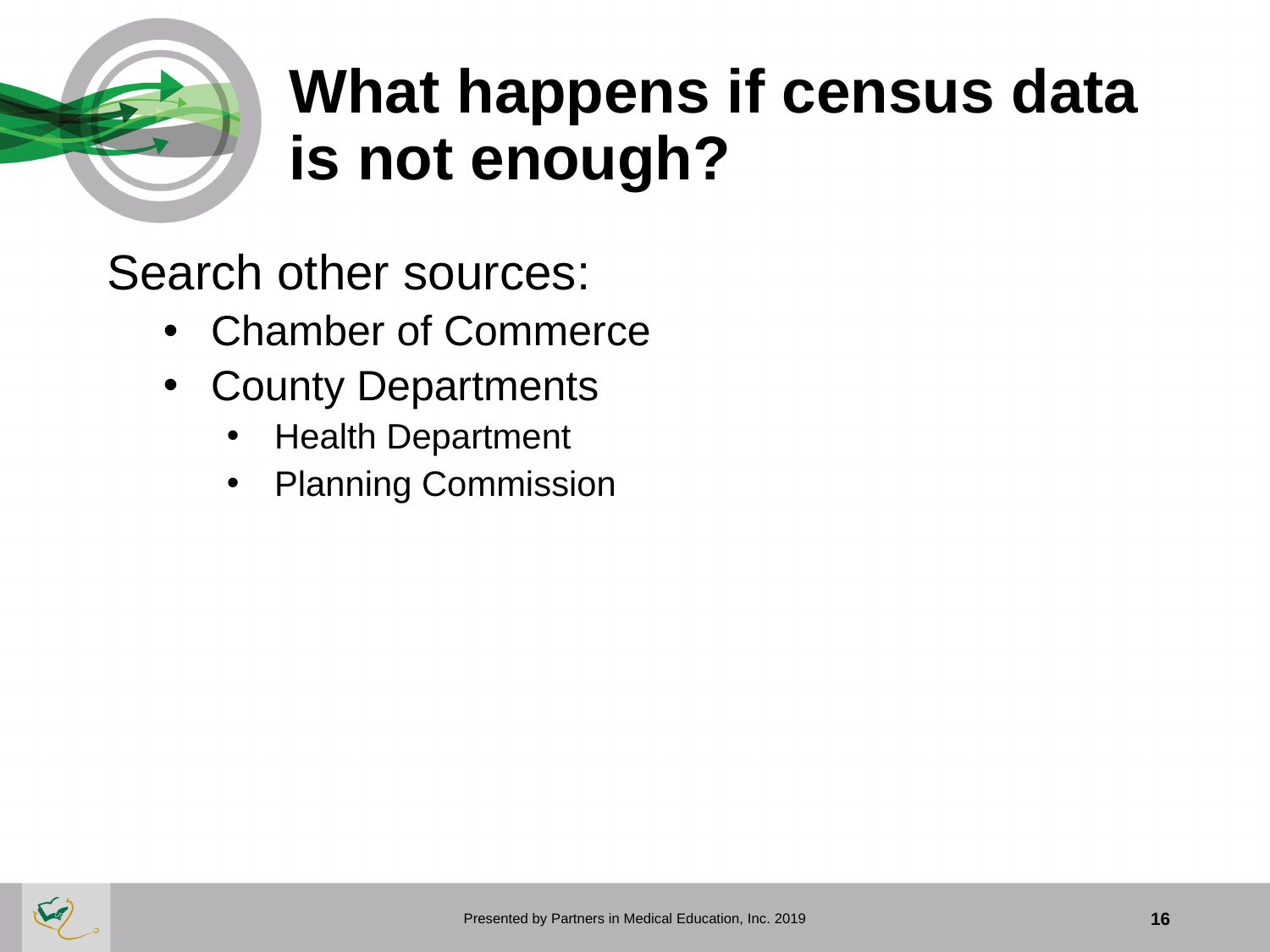

# What happens if census data is not enough?
Search other sources:
Chamber of Commerce
County Departments
Health Department
Planning Commission
Presented by Partners in Medical Education, Inc. 2019
16